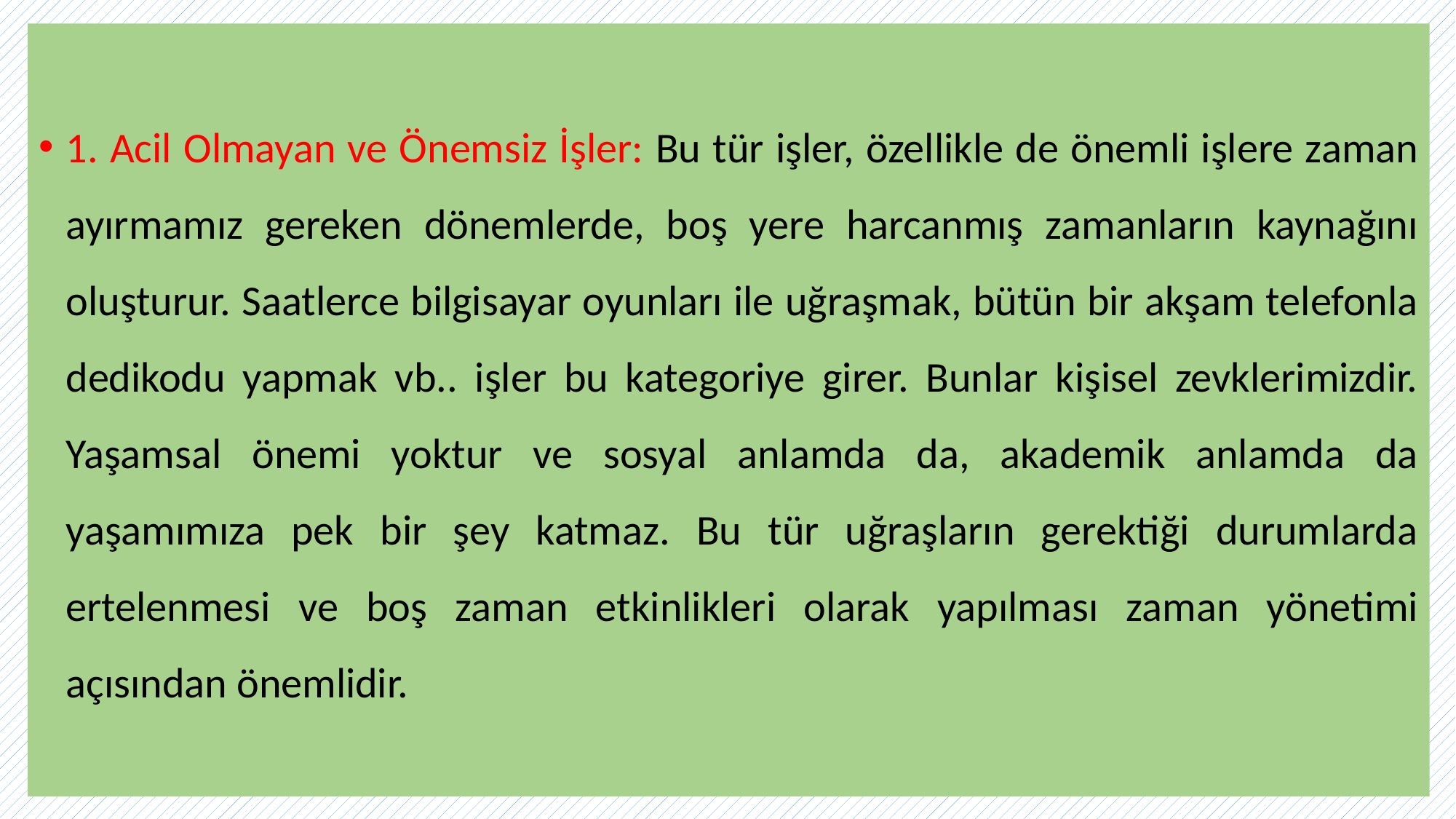

1. Acil Olmayan ve Önemsiz İşler: Bu tür işler, özellikle de önemli işlere zaman ayırmamız gereken dönemlerde, boş yere harcanmış zamanların kaynağını oluşturur. Saatlerce bilgisayar oyunları ile uğraşmak, bütün bir akşam telefonla dedikodu yapmak vb.. işler bu kategoriye girer. Bunlar kişisel zevklerimizdir. Yaşamsal önemi yoktur ve sosyal anlamda da, akademik anlamda da yaşamımıza pek bir şey katmaz. Bu tür uğraşların gerektiği durumlarda ertelenmesi ve boş zaman etkinlikleri olarak yapılması zaman yönetimi açısından önemlidir.